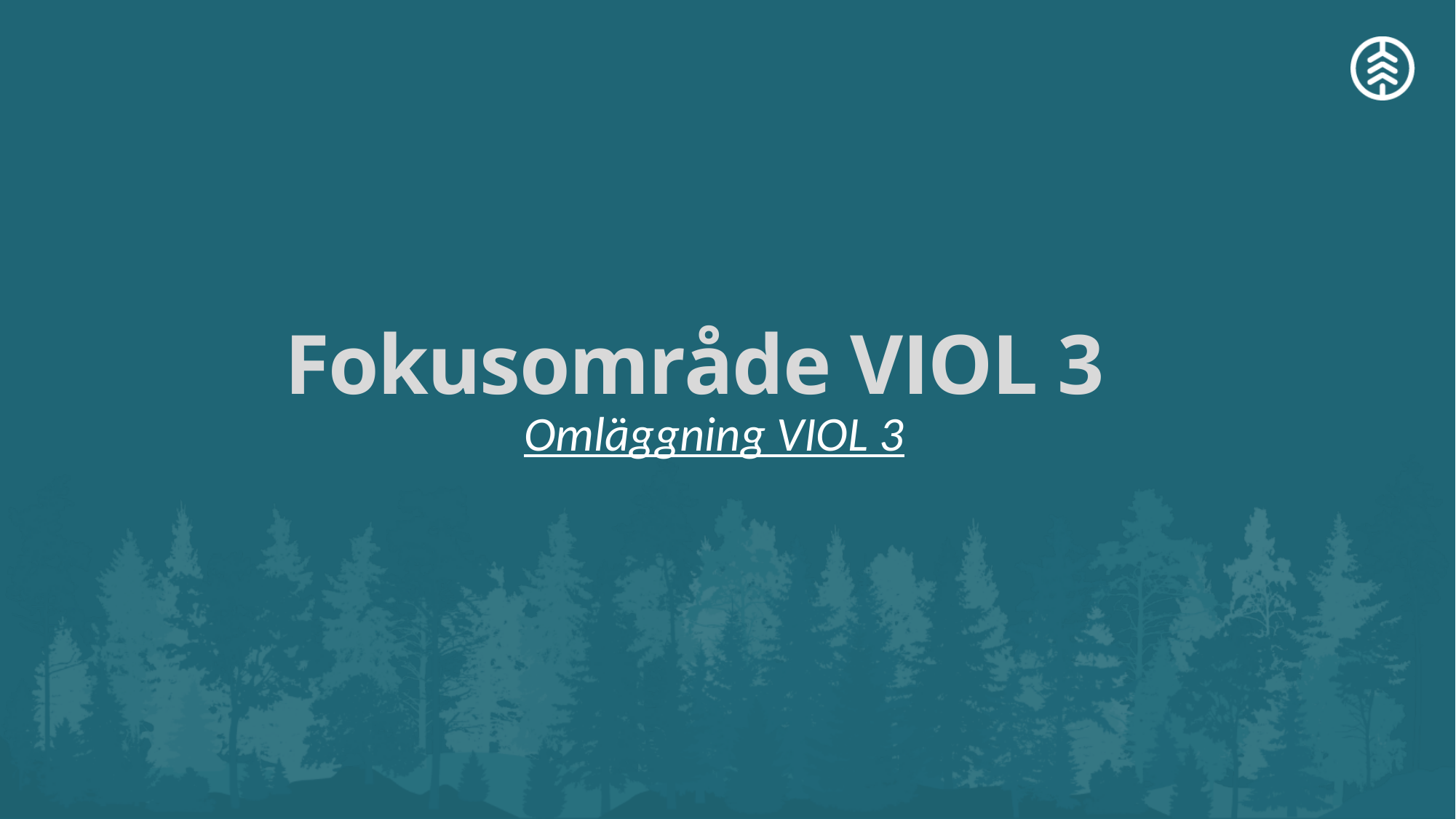

# Fokusområde VIOL 3
Omläggning VIOL 3